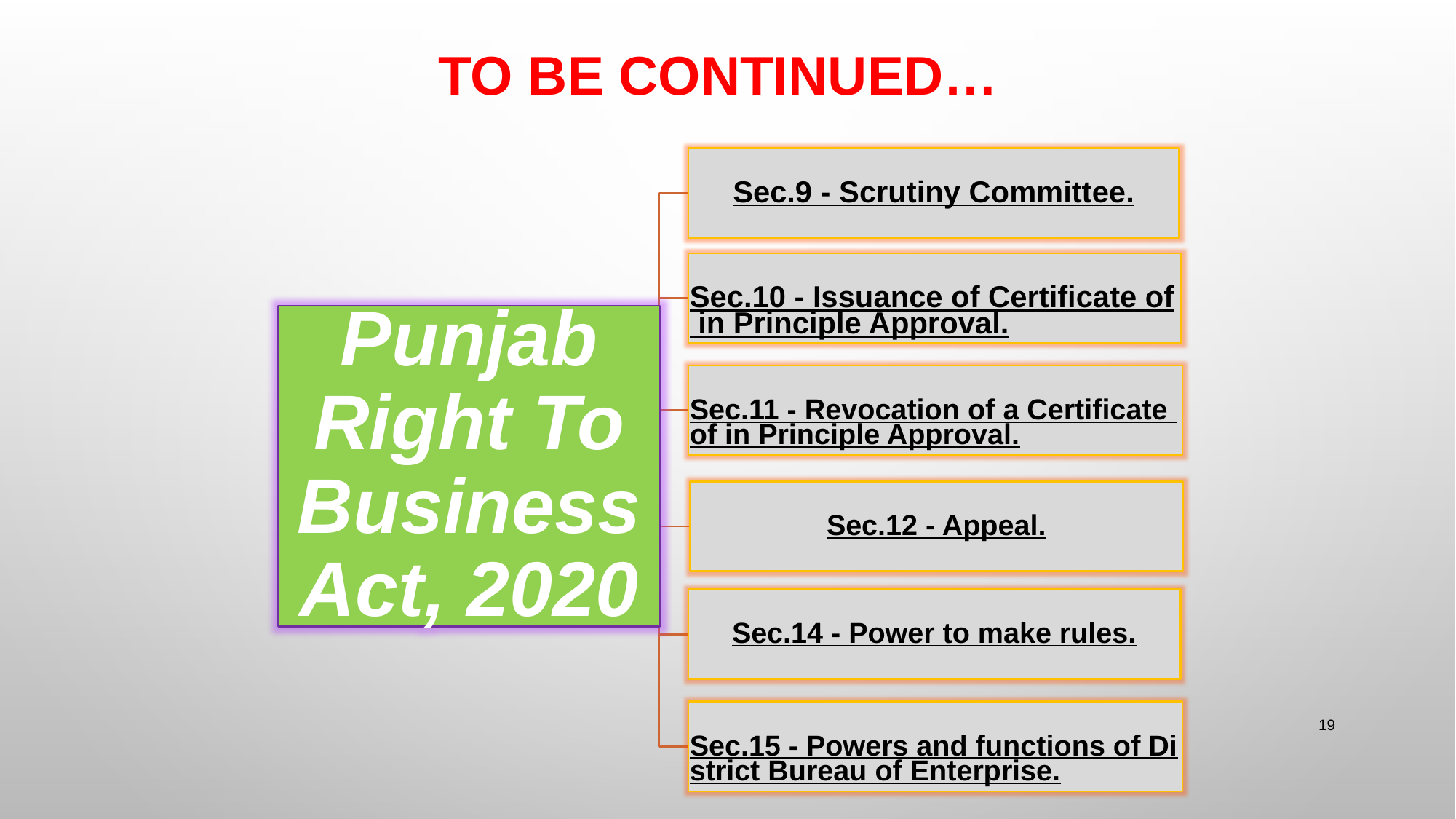

# To be continued…

Punjab Right To Business Act, 2020
Sec.9 - Scrutiny Committee.
Sec.10 - Issuance of Certificate of in Principle Approval.
Sec.11 - Revocation of a Certificate of in Principle Approval.
Sec.12 - Appeal.
Sec.14 - Power to make rules.
Sec.15 - Powers and functions of District Bureau of Enterprise.
19